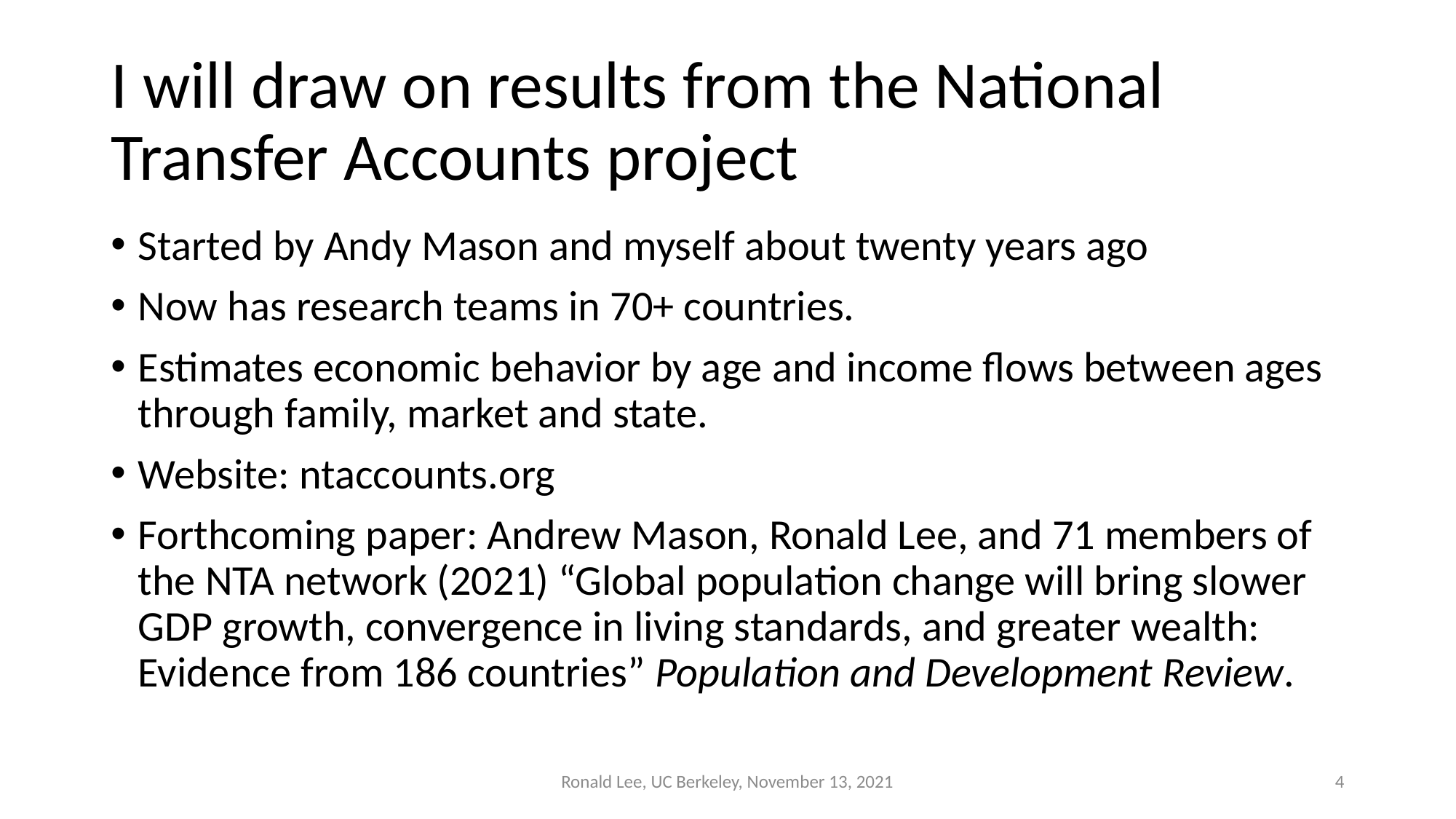

# I will draw on results from the National Transfer Accounts project
Started by Andy Mason and myself about twenty years ago
Now has research teams in 70+ countries.
Estimates economic behavior by age and income flows between ages through family, market and state.
Website: ntaccounts.org
Forthcoming paper: Andrew Mason, Ronald Lee, and 71 members of the NTA network (2021) “Global population change will bring slower GDP growth, convergence in living standards, and greater wealth: Evidence from 186 countries” Population and Development Review.
Ronald Lee, UC Berkeley, November 13, 2021
4